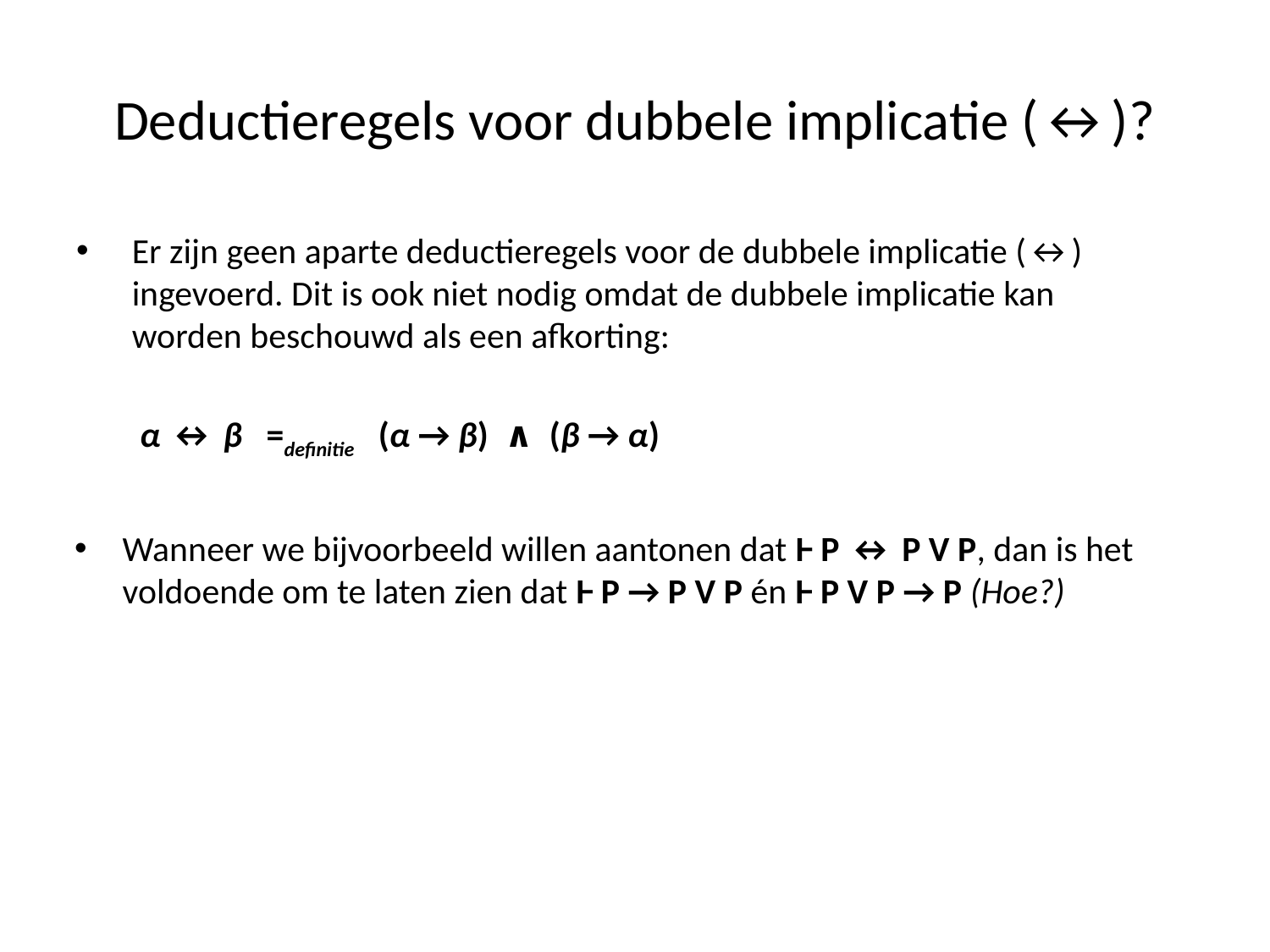

# Deductieregels voor dubbele implicatie (↔)?
 Er zijn geen aparte deductieregels voor de dubbele implicatie (↔)
 ingevoerd. Dit is ook niet nodig omdat de dubbele implicatie kan
 worden beschouwd als een afkorting:

	  α ↔ β   =definitie   (α → β)  ∧  (β → α)

Wanneer we bijvoorbeeld willen aantonen dat Ⱶ P ↔ P V P, dan is het voldoende om te laten zien dat Ⱶ P → P V P én Ⱶ P V P → P (Hoe?)